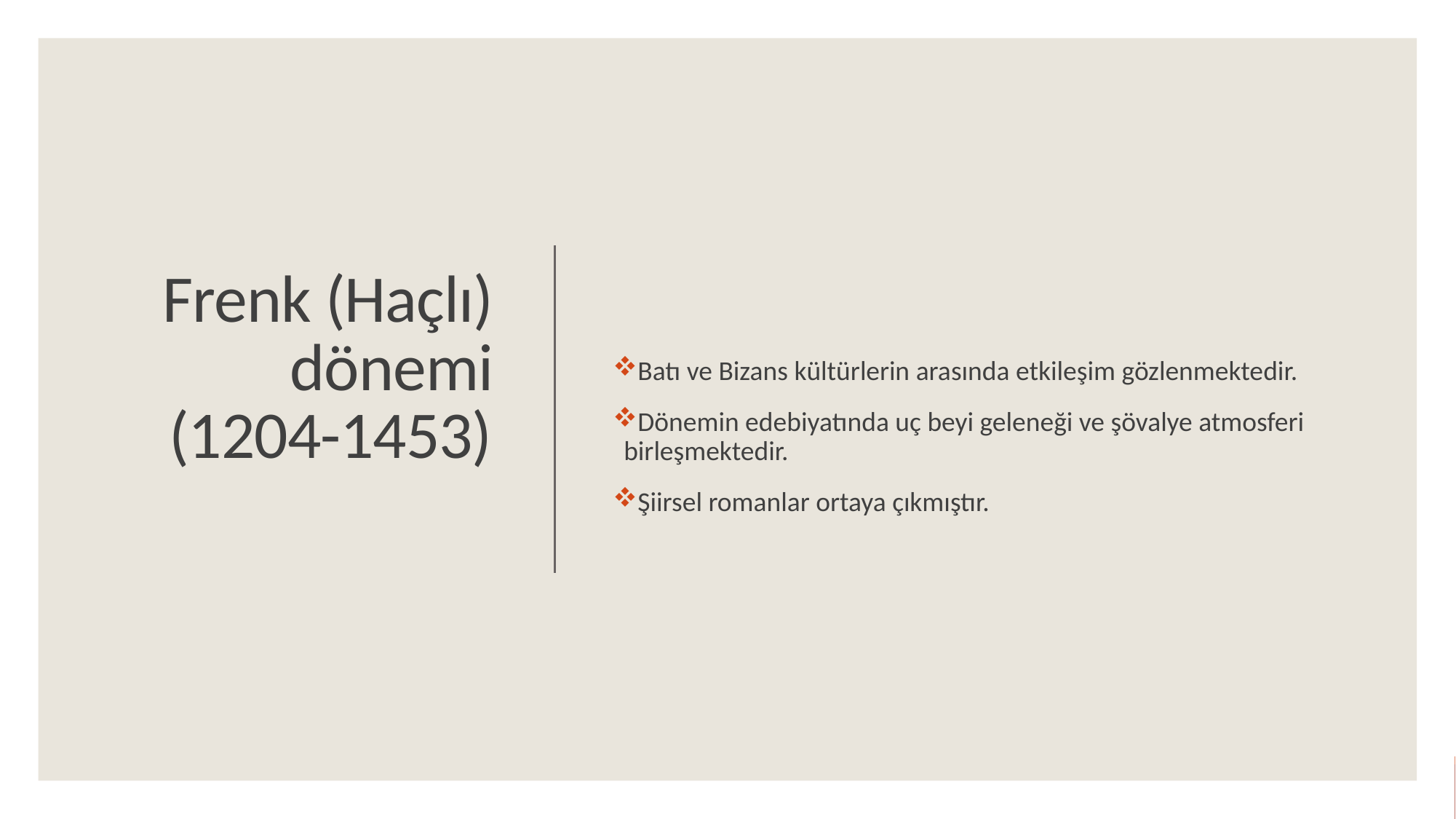

Batı ve Bizans kültürlerin arasında etkileşim gözlenmektedir.
Dönemin edebiyatında uç beyi geleneği ve şövalye atmosferi birleşmektedir.
Şiirsel romanlar ortaya çıkmıştır.
# Frenk (Haçlı) dönemi (1204-1453)